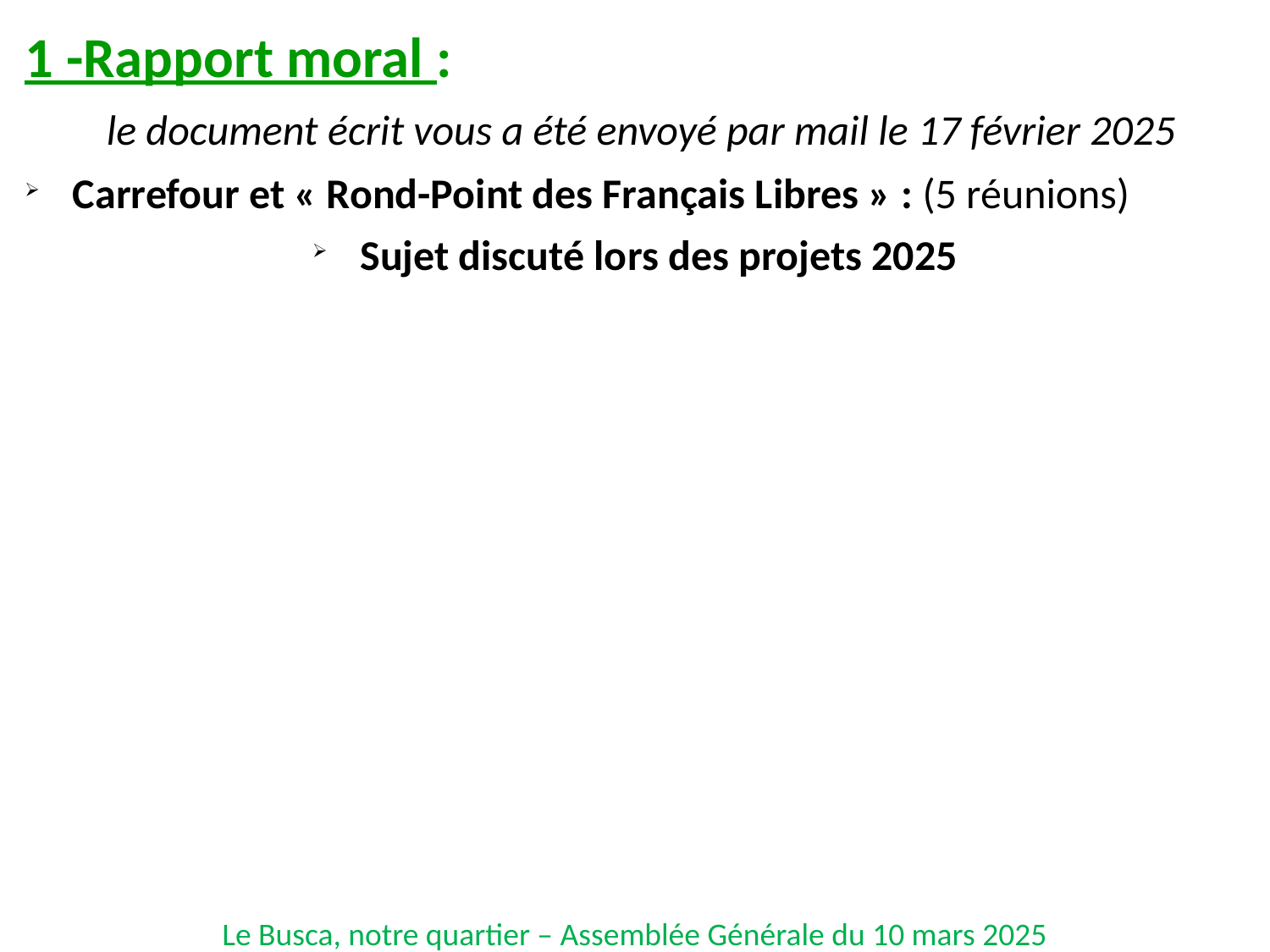

1 -Rapport moral :
 le document écrit vous a été envoyé par mail le 17 février 2025
Carrefour et « Rond-Point des Français Libres » : (5 réunions)
Sujet discuté lors des projets 2025

Le Busca, notre quartier – Assemblée Générale du 10 mars 2025